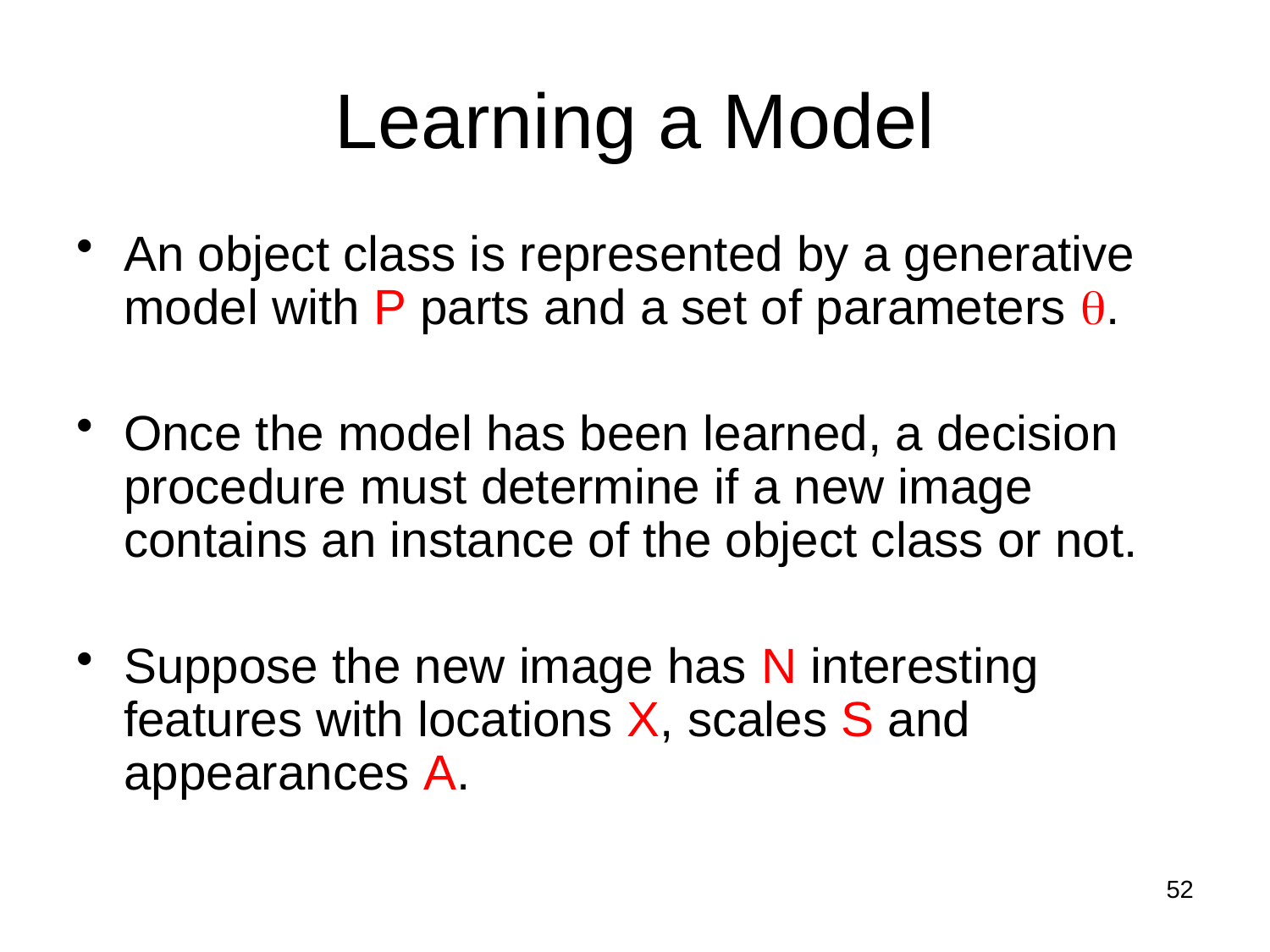

# Learning a Model
An object class is represented by a generative model with P parts and a set of parameters θ.

Once the model has been learned, a decision procedure must determine if a new image contains an instance of the object class or not.

Suppose the new image has N interesting features with locations X, scales S and appearances A.
52